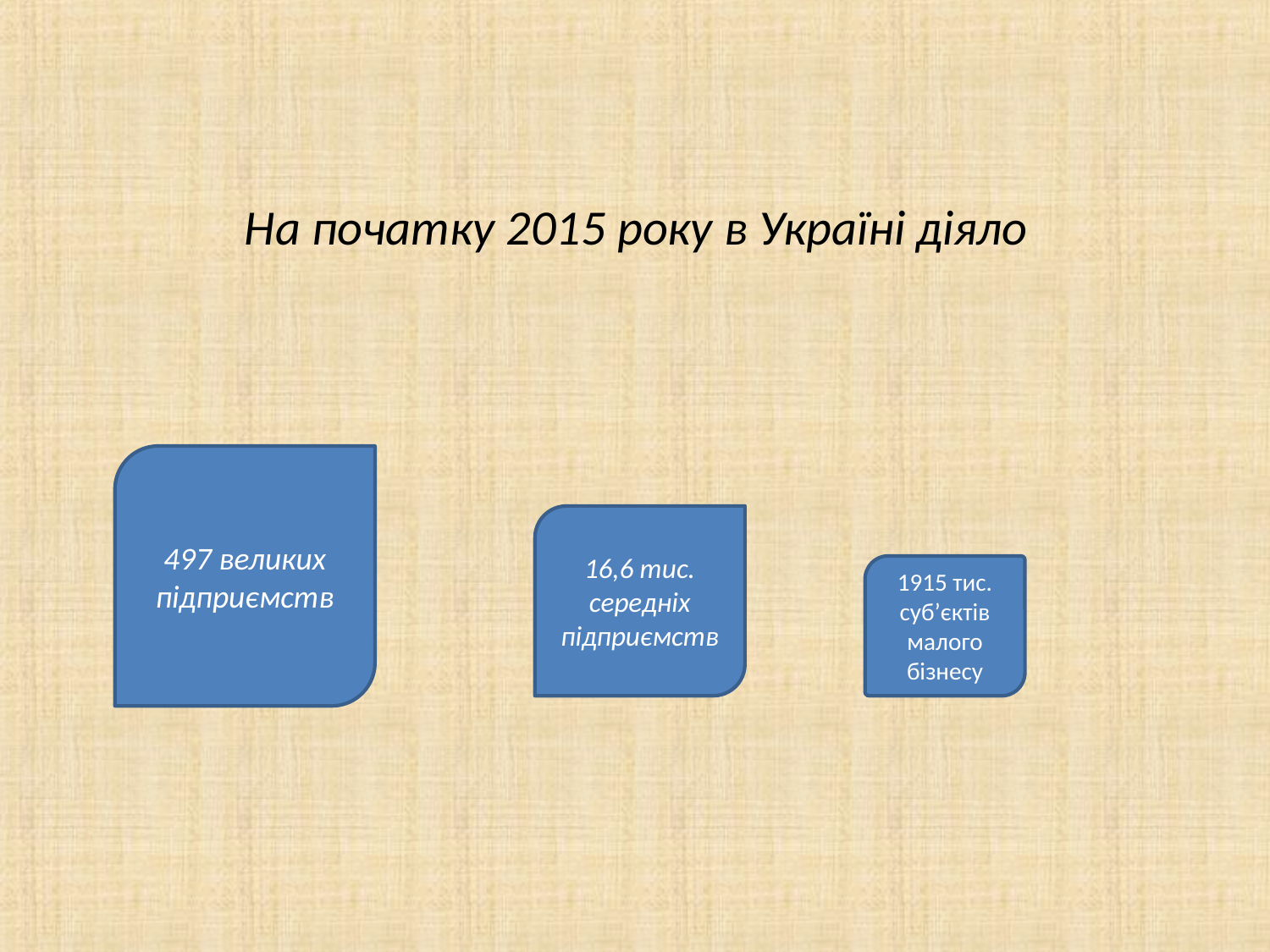

# На початку 2015 року в Україні діяло
497 великих підприємств
16,6 тис. середніх підприємств
1915 тис. суб’єктів малого бізнесу